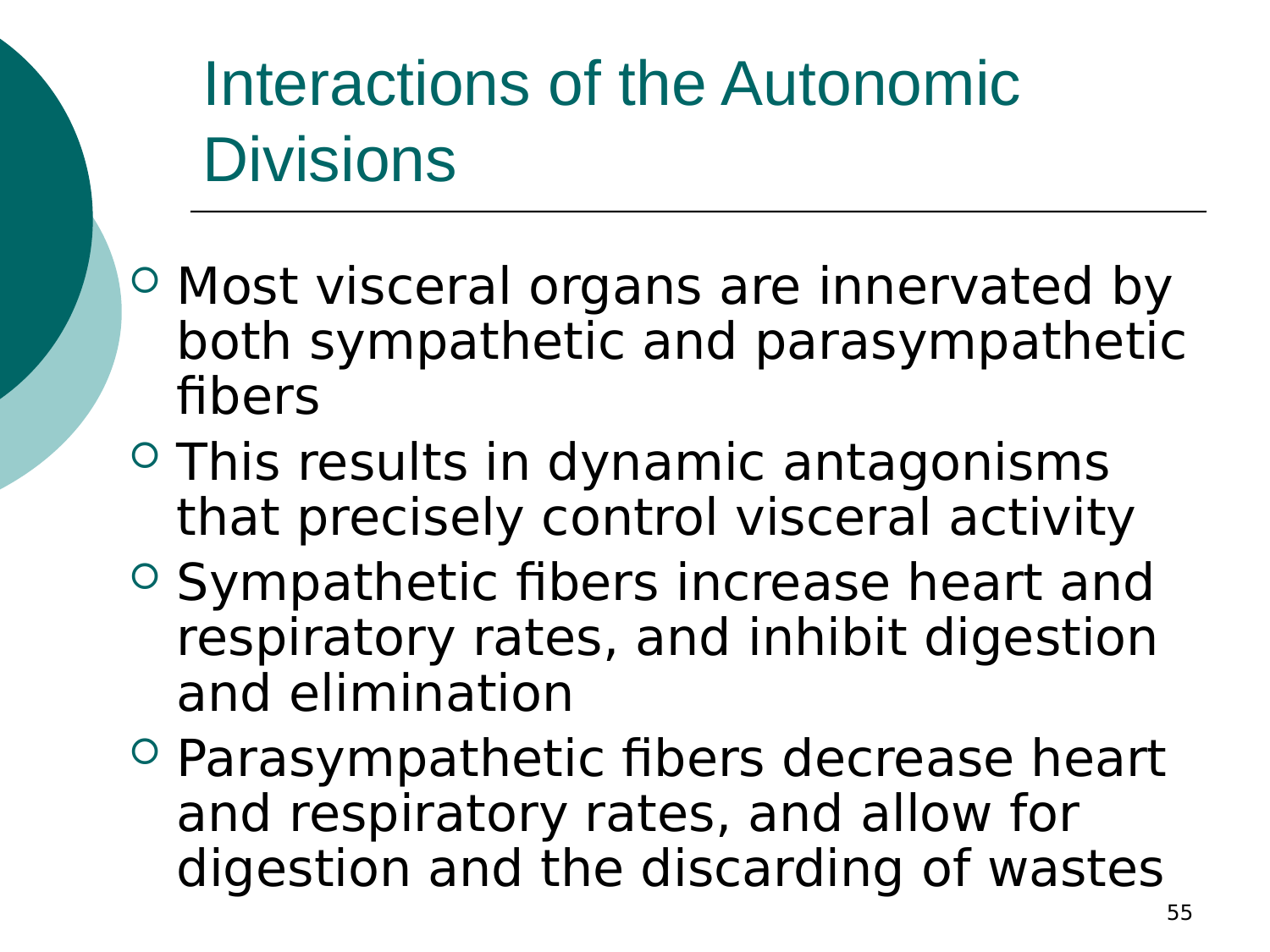

# Interactions of the Autonomic Divisions
Most visceral organs are innervated by both sympathetic and parasympathetic fibers
This results in dynamic antagonisms that precisely control visceral activity
Sympathetic fibers increase heart and respiratory rates, and inhibit digestion and elimination
Parasympathetic fibers decrease heart and respiratory rates, and allow for digestion and the discarding of wastes
55